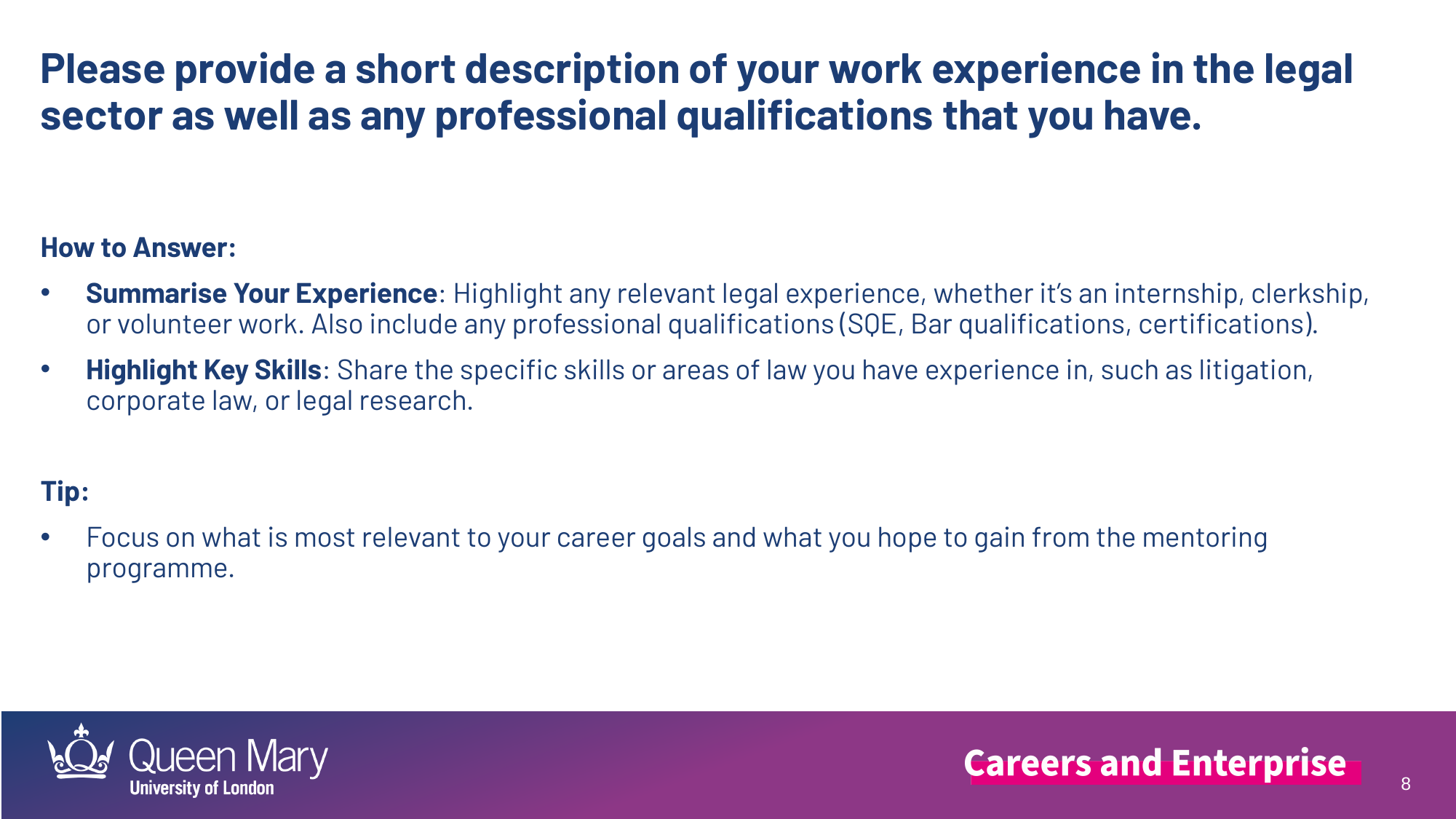

Please provide a short description of your work experience in the legal sector as well as any professional qualifications that you have.

How to Answer:
Summarise Your Experience: Highlight any relevant legal experience, whether it’s an internship, clerkship, or volunteer work. Also include any professional qualifications (SQE, Bar qualifications, certifications).
Highlight Key Skills: Share the specific skills or areas of law you have experience in, such as litigation, corporate law, or legal research.

Tip:
Focus on what is most relevant to your career goals and what you hope to gain from the mentoring programme.